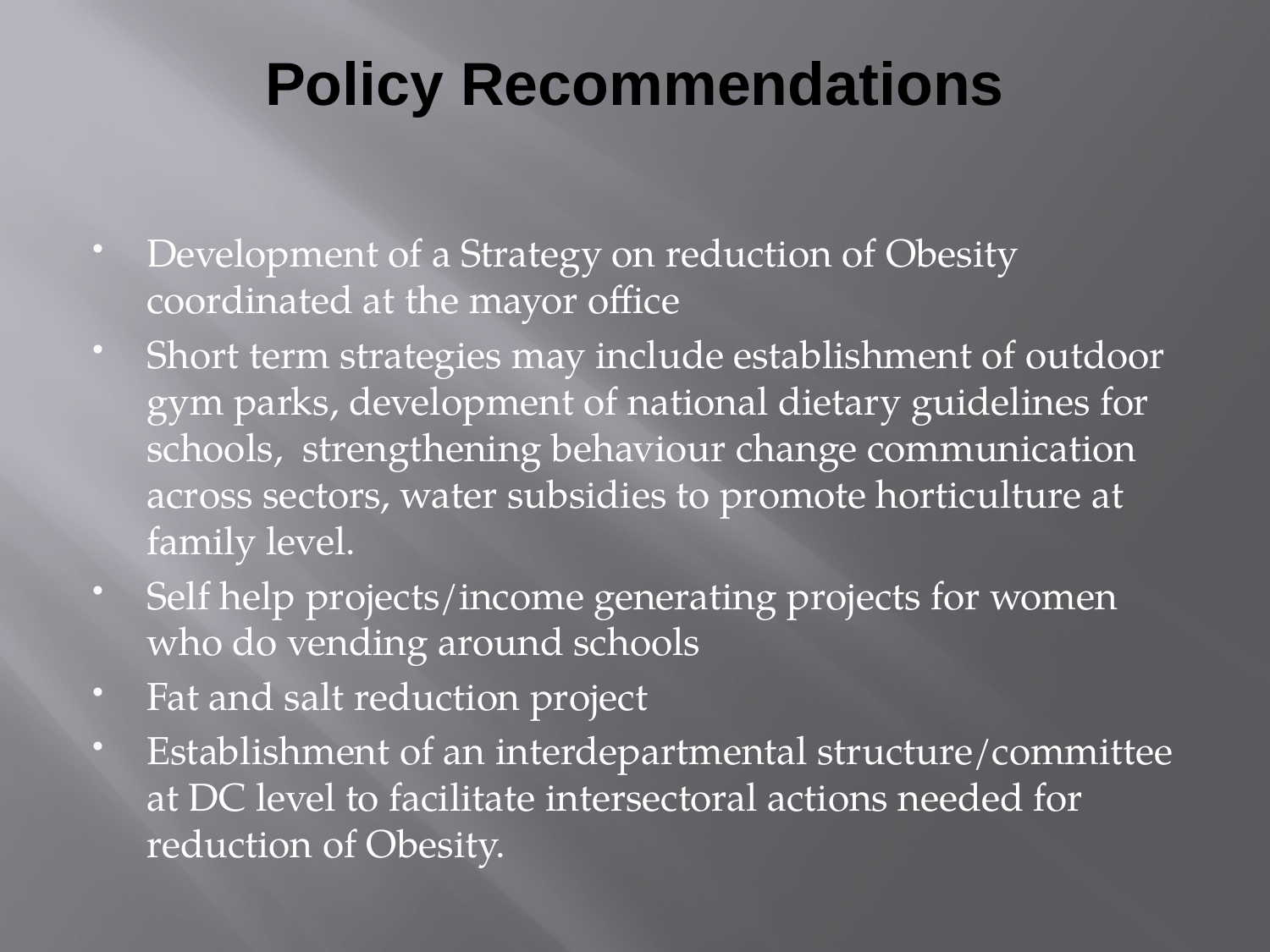

# Policy Recommendations
Development of a Strategy on reduction of Obesity coordinated at the mayor office
Short term strategies may include establishment of outdoor gym parks, development of national dietary guidelines for schools,  strengthening behaviour change communication across sectors, water subsidies to promote horticulture at family level.
Self help projects/income generating projects for women who do vending around schools
Fat and salt reduction project
Establishment of an interdepartmental structure/committee at DC level to facilitate intersectoral actions needed for reduction of Obesity.